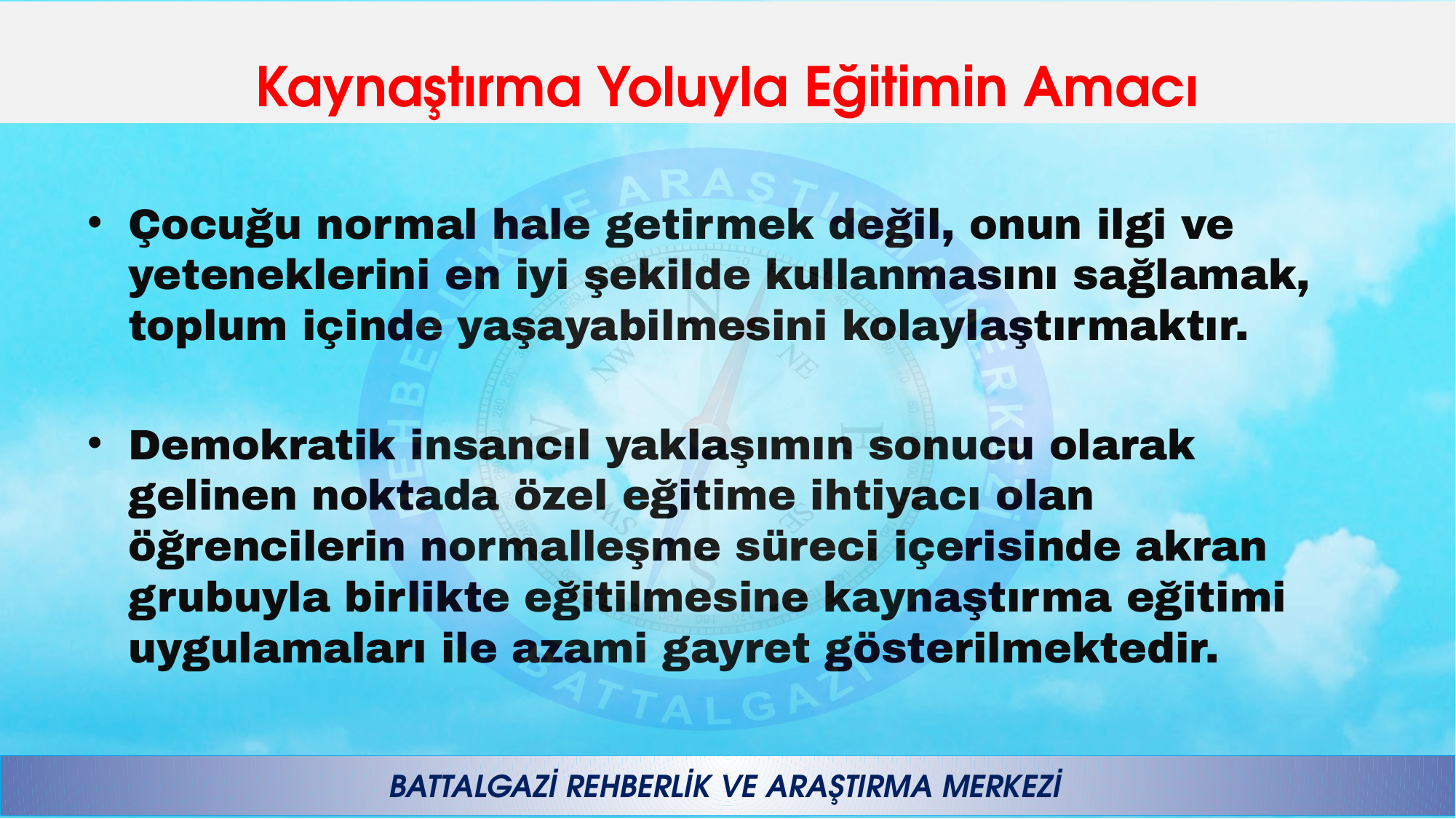

# Kaynaştırma Yoluyla Eğitimin Amacı

Çocuğu normal hale getirmek değil, onun ilgi ve yeteneklerini en iyi şekilde kullanmasını sağlamak, toplum içinde yaşayabilmesini kolaylaştırmaktır.

Demokratik insancıl yaklaşımın sonucu olarak gelinen noktada özel eğitime ihtiyacı olan öğrencilerin normalleşme süreci içerisinde akran grubuyla birlikte eğitilmesine kaynaştırma eğitimi uygulamaları ile azami gayret gösterilmektedir.

BATTALGAZİ REHBERLİK VE ARAŞTIRMA MERKEZİ